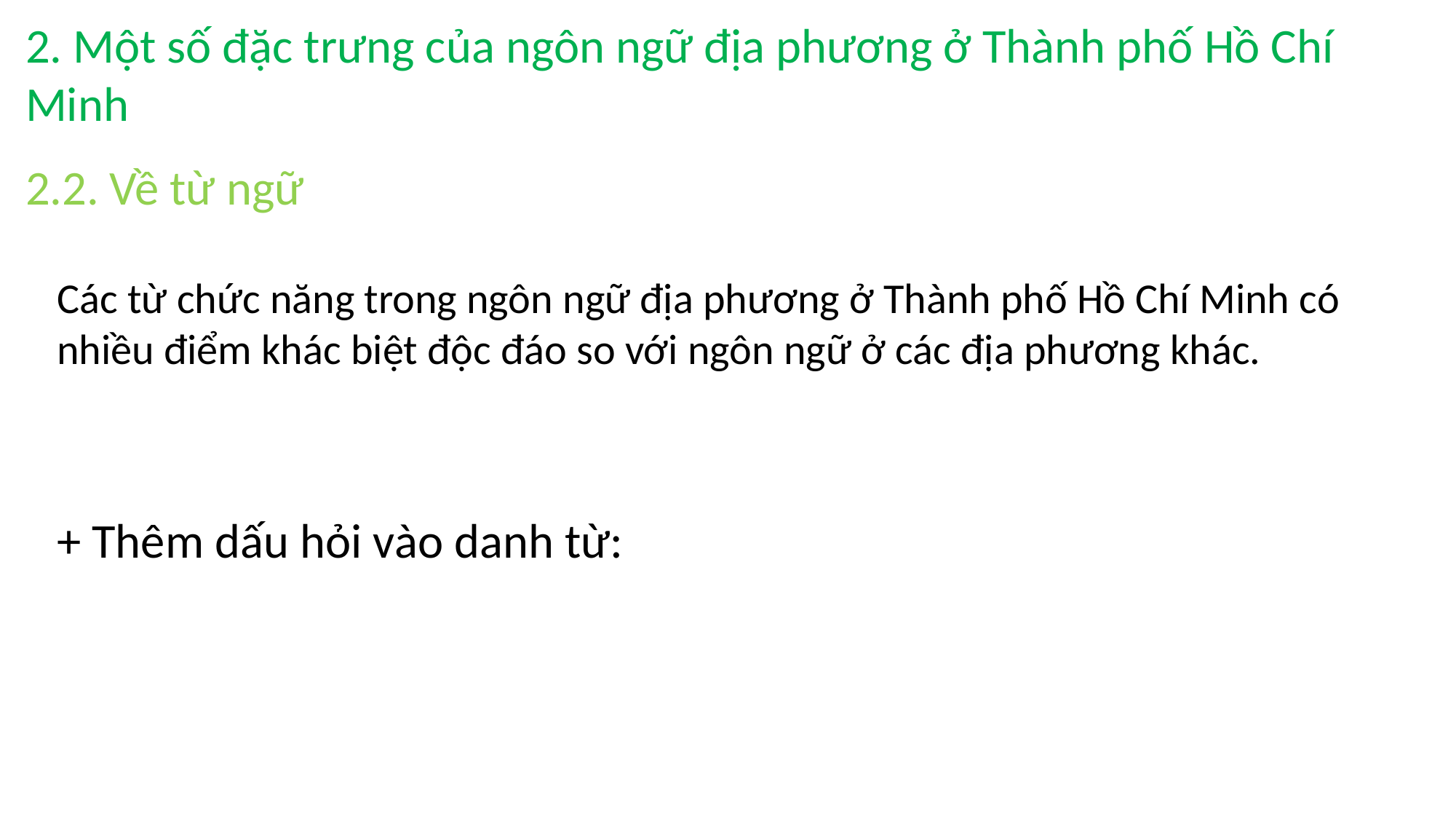

2. Một số đặc trưng của ngôn ngữ địa phương ở Thành phố Hồ Chí Minh
2.2. Về từ ngữ
Các từ chức năng trong ngôn ngữ địa phương ở Thành phố Hồ Chí Minh có nhiều điểm khác biệt độc đáo so với ngôn ngữ ở các địa phương khác.
+ Thêm dấu hỏi vào danh từ: